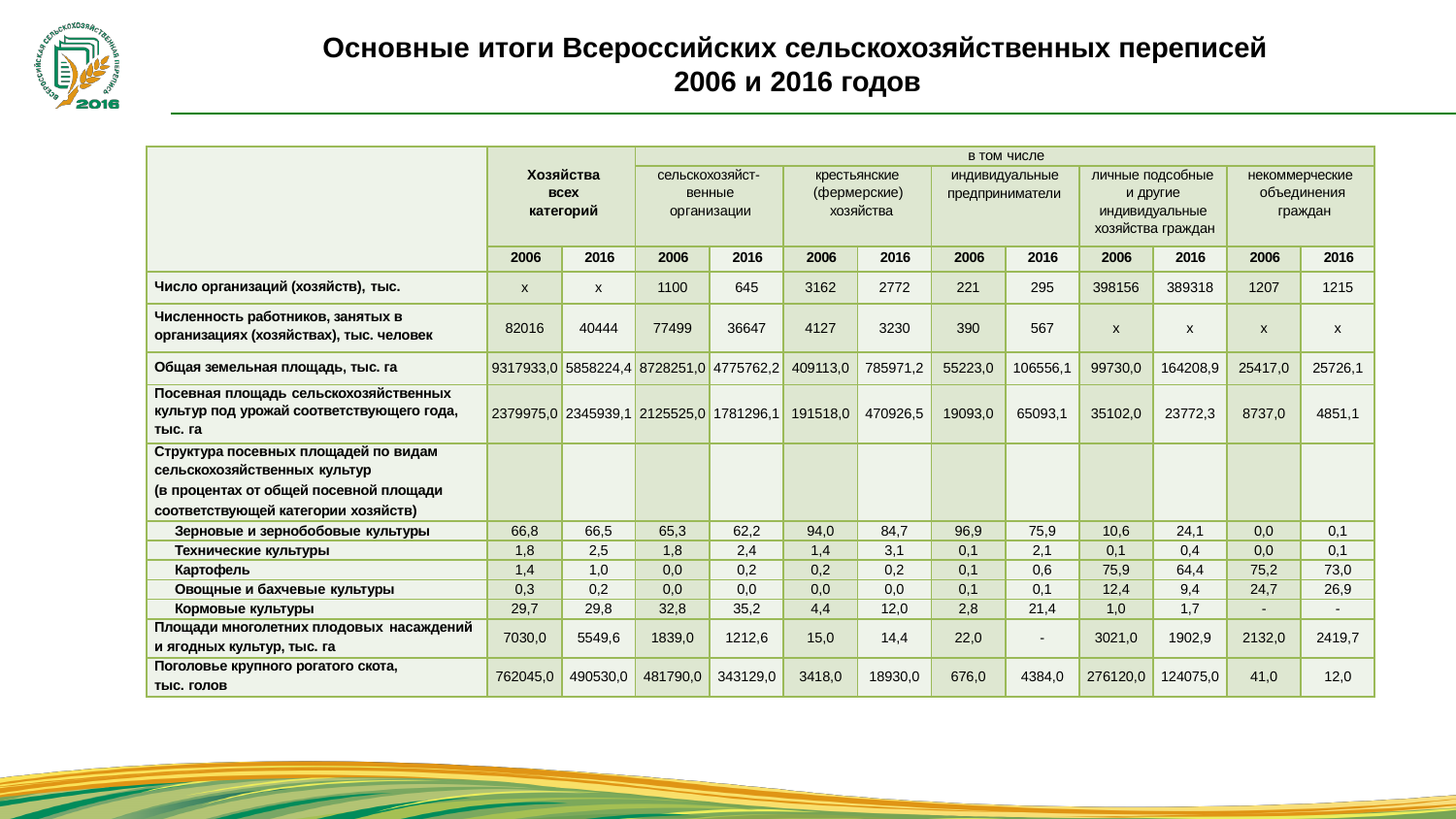

# Основные итоги Всероссийских сельскохозяйственных переписей  2006 и 2016 годов

|  | Хозяйства всех категорий |  | в том числе |  |  |  |  |  |  |  |  |  |
| --- | --- | --- | --- | --- | --- | --- | --- | --- | --- | --- | --- | --- |
|  |  |  | сельскохозяйст- венные организации |  | крестьянские (фермерские) хозяйства |  | индивидуальные предприниматели |  | личные подсобные и другие индивидуальные хозяйства граждан |  | некоммерческие объединения граждан |  |
|  | 2006 | 2016 | 2006 | 2016 | 2006 | 2016 | 2006 | 2016 | 2006 | 2016 | 2006 | 2016 |
| Число организаций (хозяйств), тыс. | х | х | 1100 | 645 | 3162 | 2772 | 221 | 295 | 398156 | 389318 | 1207 | 1215 |
| Численность работников, занятых в организациях (хозяйствах), тыс. человек | 82016 | 40444 | 77499 | 36647 | 4127 | 3230 | 390 | 567 | х | х | х | х |
| Общая земельная площадь, тыс. га | 9317933,0 | 5858224,4 | 8728251,0 | 4775762,2 | 409113,0 | 785971,2 | 55223,0 | 106556,1 | 99730,0 | 164208,9 | 25417,0 | 25726,1 |
| Посевная площадь сельскохозяйственных культур под урожай соответствующего года, тыс. га | 2379975,0 | 2345939,1 | 2125525,0 | 1781296,1 | 191518,0 | 470926,5 | 19093,0 | 65093,1 | 35102,0 | 23772,3 | 8737,0 | 4851,1 |
| Структура посевных площадей по видам сельскохозяйственных культур (в процентах от общей посевной площади соответствующей категории хозяйств) |  |  |  |  |  |  |  |  |  |  |  |  |
| Зерновые и зернобобовые культуры | 66,8 | 66,5 | 65,3 | 62,2 | 94,0 | 84,7 | 96,9 | 75,9 | 10,6 | 24,1 | 0,0 | 0,1 |
| Технические культуры | 1,8 | 2,5 | 1,8 | 2,4 | 1,4 | 3,1 | 0,1 | 2,1 | 0,1 | 0,4 | 0,0 | 0,1 |
| Картофель | 1,4 | 1,0 | 0,0 | 0,2 | 0,2 | 0,2 | 0,1 | 0,6 | 75,9 | 64,4 | 75,2 | 73,0 |
| Овощные и бахчевые культуры | 0,3 | 0,2 | 0,0 | 0,0 | 0,0 | 0,0 | 0,1 | 0,1 | 12,4 | 9,4 | 24,7 | 26,9 |
| Кормовые культуры | 29,7 | 29,8 | 32,8 | 35,2 | 4,4 | 12,0 | 2,8 | 21,4 | 1,0 | 1,7 | - | - |
| Площади многолетних плодовых насаждений и ягодных культур, тыс. га | 7030,0 | 5549,6 | 1839,0 | 1212,6 | 15,0 | 14,4 | 22,0 | - | 3021,0 | 1902,9 | 2132,0 | 2419,7 |
| Поголовье крупного рогатого скота, тыс. голов | 762045,0 | 490530,0 | 481790,0 | 343129,0 | 3418,0 | 18930,0 | 676,0 | 4384,0 | 276120,0 | 124075,0 | 41,0 | 12,0 |